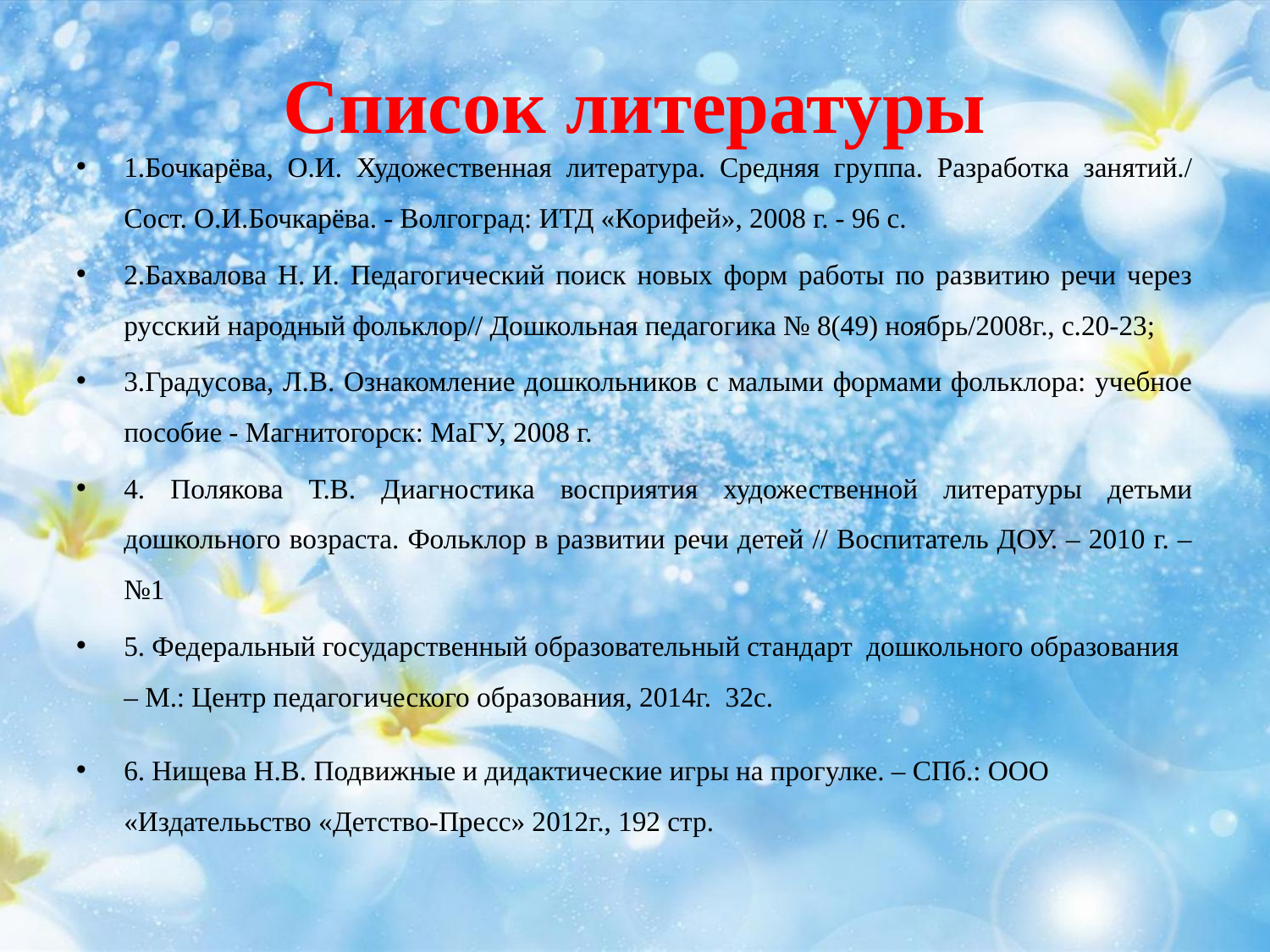

# Список литературы
1.Бочкарёва, О.И. Художественная литература. Средняя группа. Разработка занятий./ Сост. О.И.Бочкарёва. - Волгоград: ИТД «Корифей», 2008 г. - 96 с.
2.Бахвалова Н. И. Педагогический поиск новых форм работы по развитию речи через русский народный фольклор// Дошкольная педагогика № 8(49) ноябрь/2008г., с.20-23;
3.Градусова, Л.В. Ознакомление дошкольников с малыми формами фольклора: учебное пособие - Магнитогорск: МаГУ, 2008 г.
4. Полякова Т.В. Диагностика восприятия художественной литературы детьми дошкольного возраста. Фольклор в развитии речи детей // Воспитатель ДОУ. – 2010 г. – №1
5. Федеральный государственный образовательный стандарт  дошкольного образования – М.: Центр педагогического образования, 2014г.  32с.
6. Нищева Н.В. Подвижные и дидактические игры на прогулке. – СПб.: ООО «Издателььство «Детство-Пресс» 2012г., 192 стр.